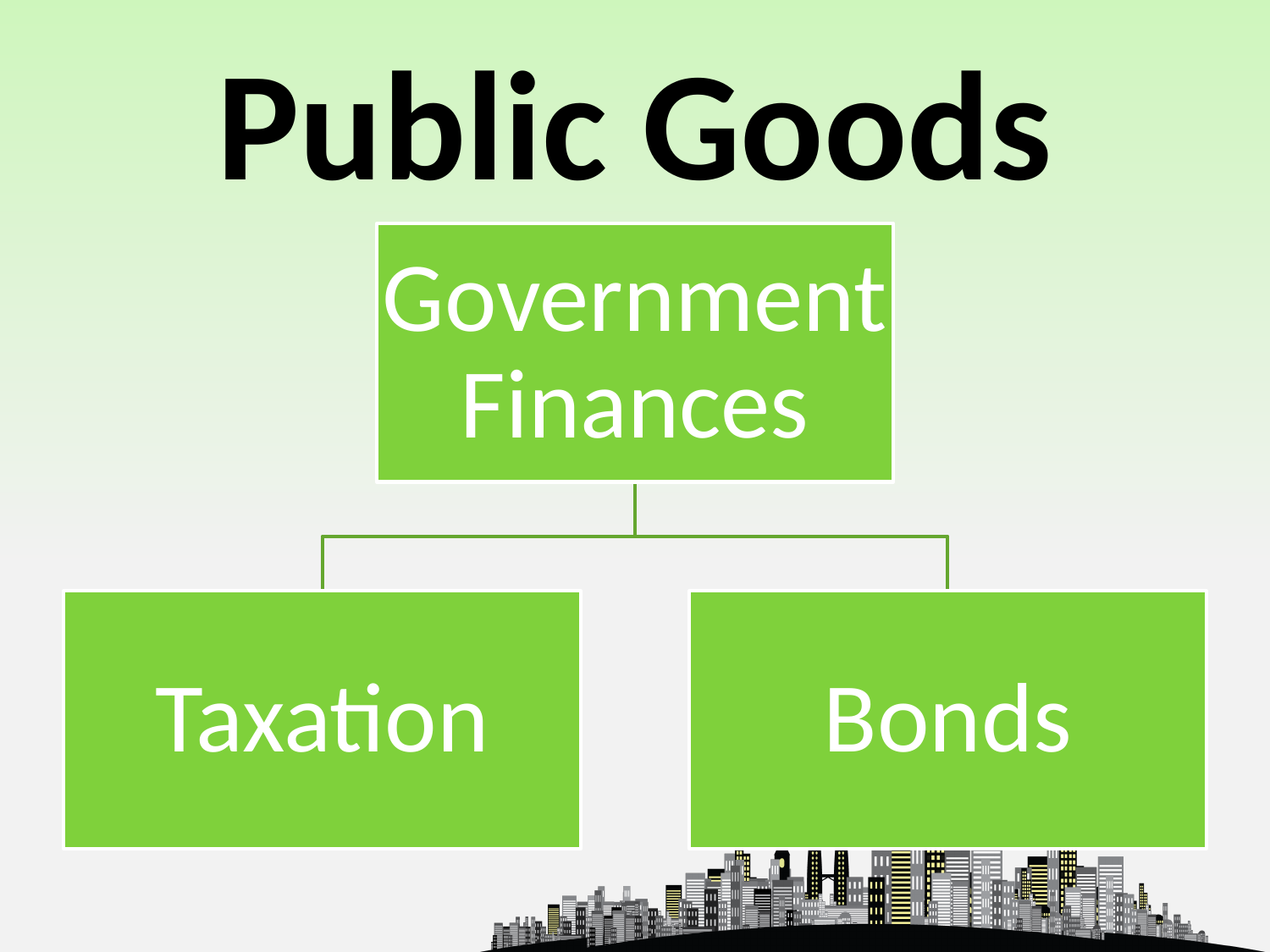

# Public Goods
Government Finances
Taxation
Bonds